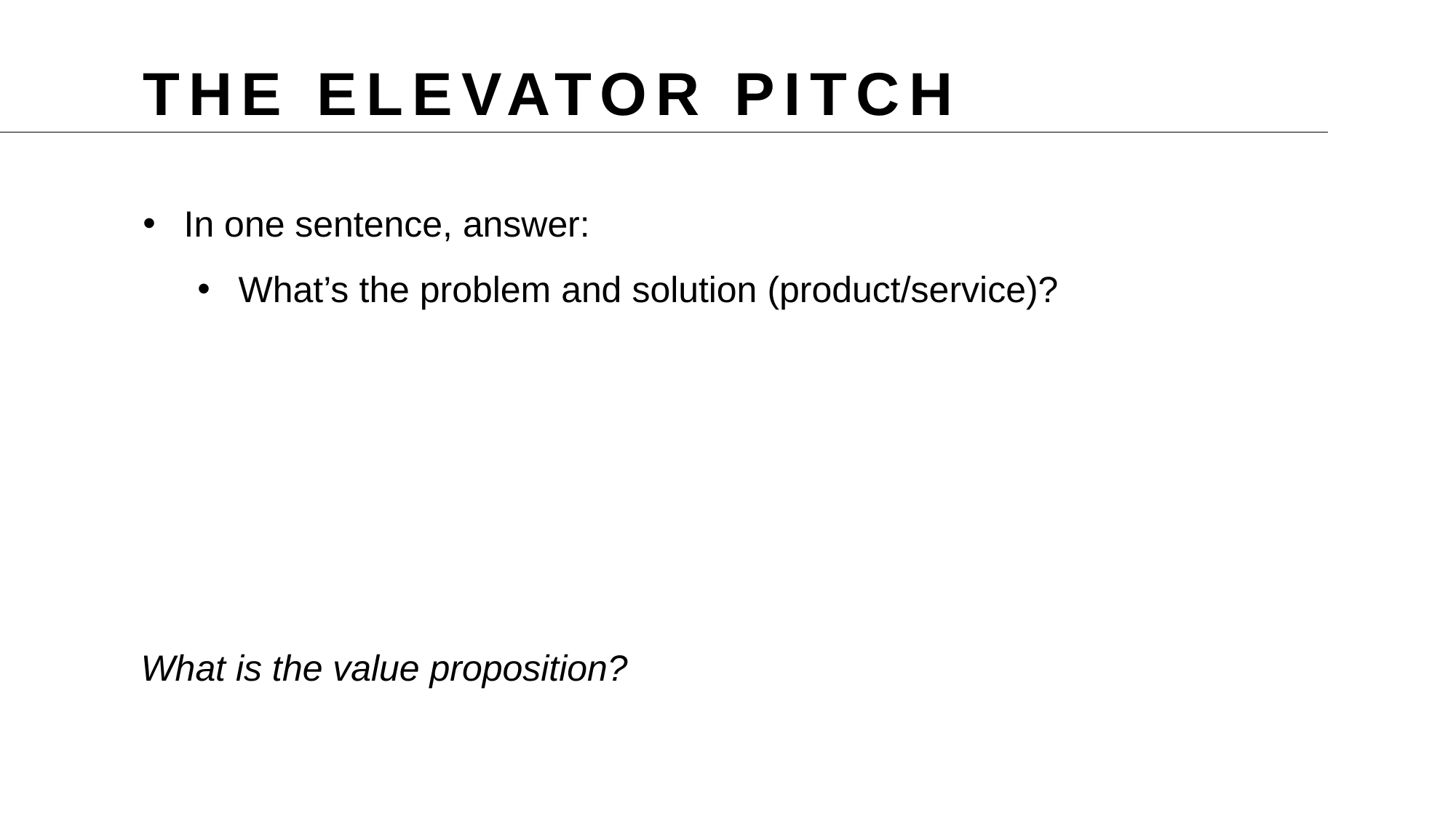

THE ELEVATOR PITCH
In one sentence, answer:
What’s the problem and solution (product/service)?
What is the value proposition?